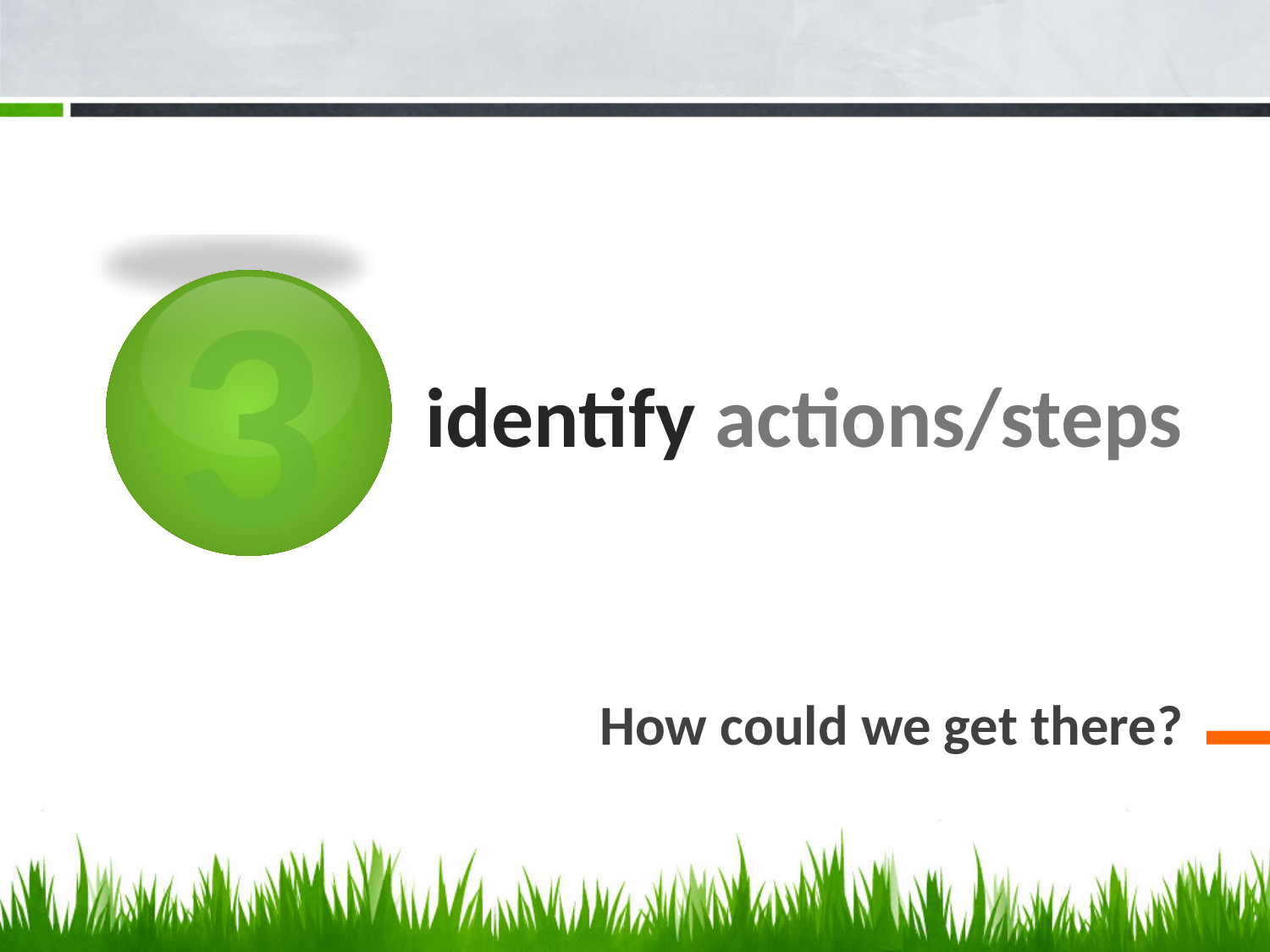

3

# identify actions/steps
How could we get there?